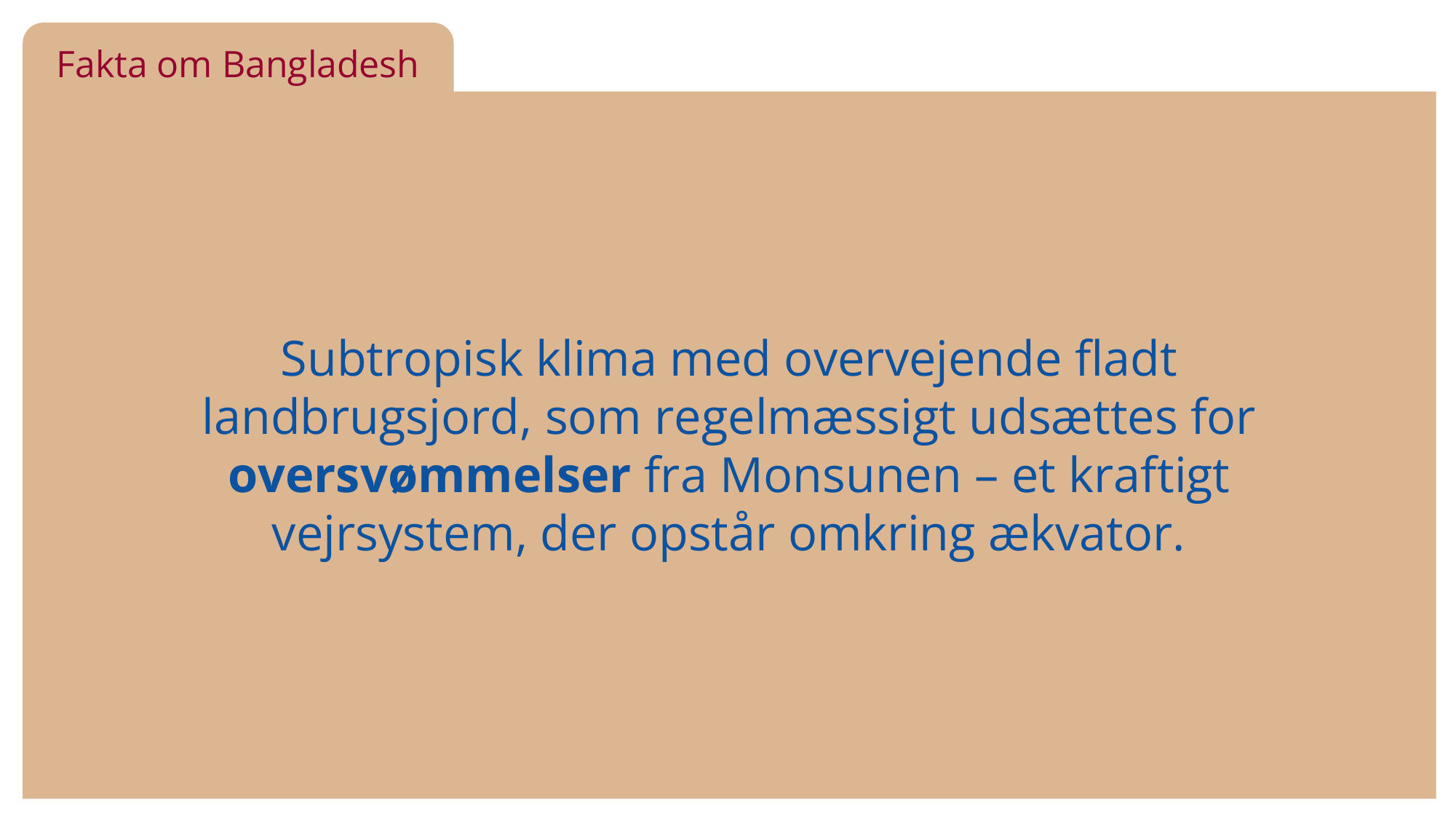

Fakta om Bangladesh

Subtropisk klima med overvejende fladt landbrugsjord, som regelmæssigt udsættes for oversvømmelser fra Monsunen – et kraftigt vejrsystem, der opstår omkring ækvator.